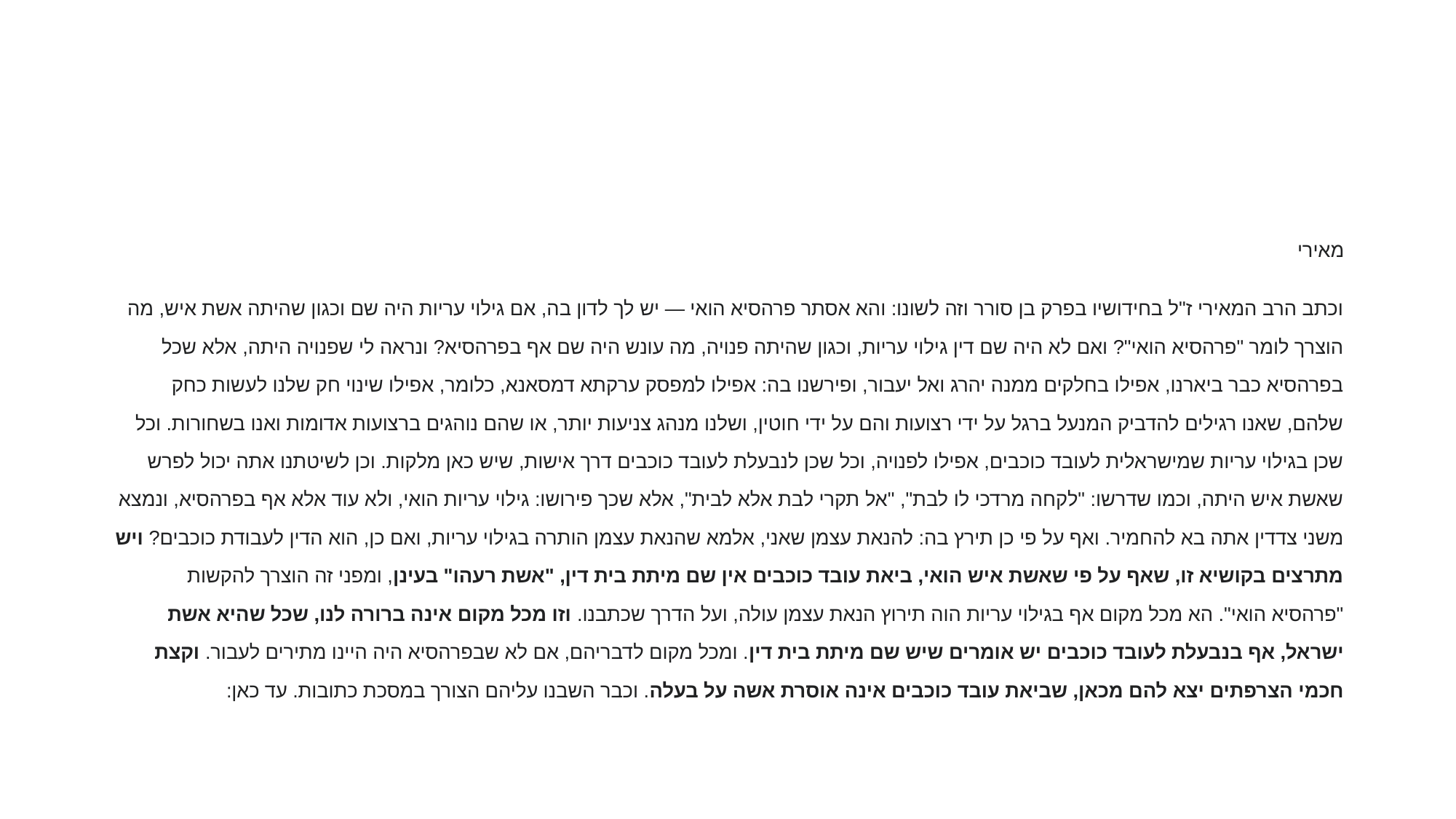

#
מאירי
וכתב הרב המאירי ז"ל בחידושיו בפרק בן סורר וזה לשונו: והא אסתר פרהסיא הואי — יש לך לדון בה, אם גילוי עריות היה שם וכגון שהיתה אשת איש, מה הוצרך לומר "פרהסיא הואי"? ואם לא היה שם דין גילוי עריות, וכגון שהיתה פנויה, מה עונש היה שם אף בפרהסיא? ונראה לי שפנויה היתה, אלא שכל בפרהסיא כבר ביארנו, אפילו בחלקים ממנה יהרג ואל יעבור, ופירשנו בה: אפילו למפסק ערקתא דמסאנא, כלומר, אפילו שינוי חק שלנו לעשות כחק שלהם, שאנו רגילים להדביק המנעל ברגל על ידי רצועות והם על ידי חוטין, ושלנו מנהג צניעות יותר, או שהם נוהגים ברצועות אדומות ואנו בשחורות. וכל שכן בגילוי עריות שמישראלית לעובד כוכבים, אפילו לפנויה, וכל שכן לנבעלת לעובד כוכבים דרך אישות, שיש כאן מלקות. וכן לשיטתנו אתה יכול לפרש שאשת איש היתה, וכמו שדרשו: "לקחה מרדכי לו לבת", "אל תקרי לבת אלא לבית", אלא שכך פירושו: גילוי עריות הואי, ולא עוד אלא אף בפרהסיא, ונמצא משני צדדין אתה בא להחמיר. ואף על פי כן תירץ בה: להנאת עצמן שאני, אלמא שהנאת עצמן הותרה בגילוי עריות, ואם כן, הוא הדין לעבודת כוכבים? ויש מתרצים בקושיא זו, שאף על פי שאשת איש הואי, ביאת עובד כוכבים אין שם מיתת בית דין, "אשת רעהו" בעינן, ומפני זה הוצרך להקשות "פרהסיא הואי". הא מכל מקום אף בגילוי עריות הוה תירוץ הנאת עצמן עולה, ועל הדרך שכתבנו. וזו מכל מקום אינה ברורה לנו, שכל שהיא אשת ישראל, אף בנבעלת לעובד כוכבים יש אומרים שיש שם מיתת בית דין. ומכל מקום לדבריהם, אם לא שבפרהסיא היה היינו מתירים לעבור. וקצת חכמי הצרפתים יצא להם מכאן, שביאת עובד כוכבים אינה אוסרת אשה על בעלה. וכבר השבנו עליהם הצורך במסכת כתובות. עד כאן: